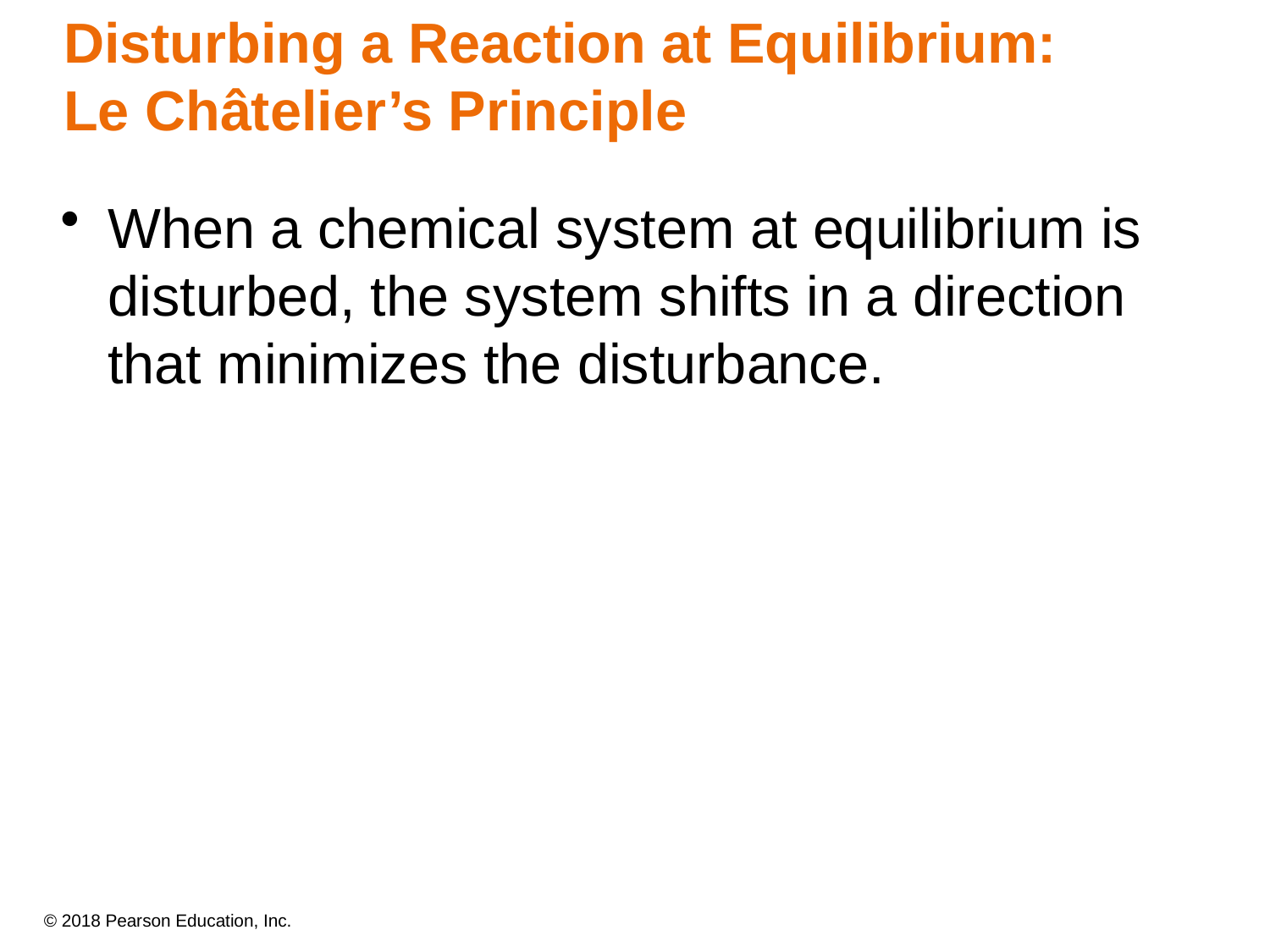

# Disturbing a Reaction at Equilibrium: Le Châtelier’s Principle
When a chemical system at equilibrium is disturbed, the system shifts in a direction that minimizes the disturbance.